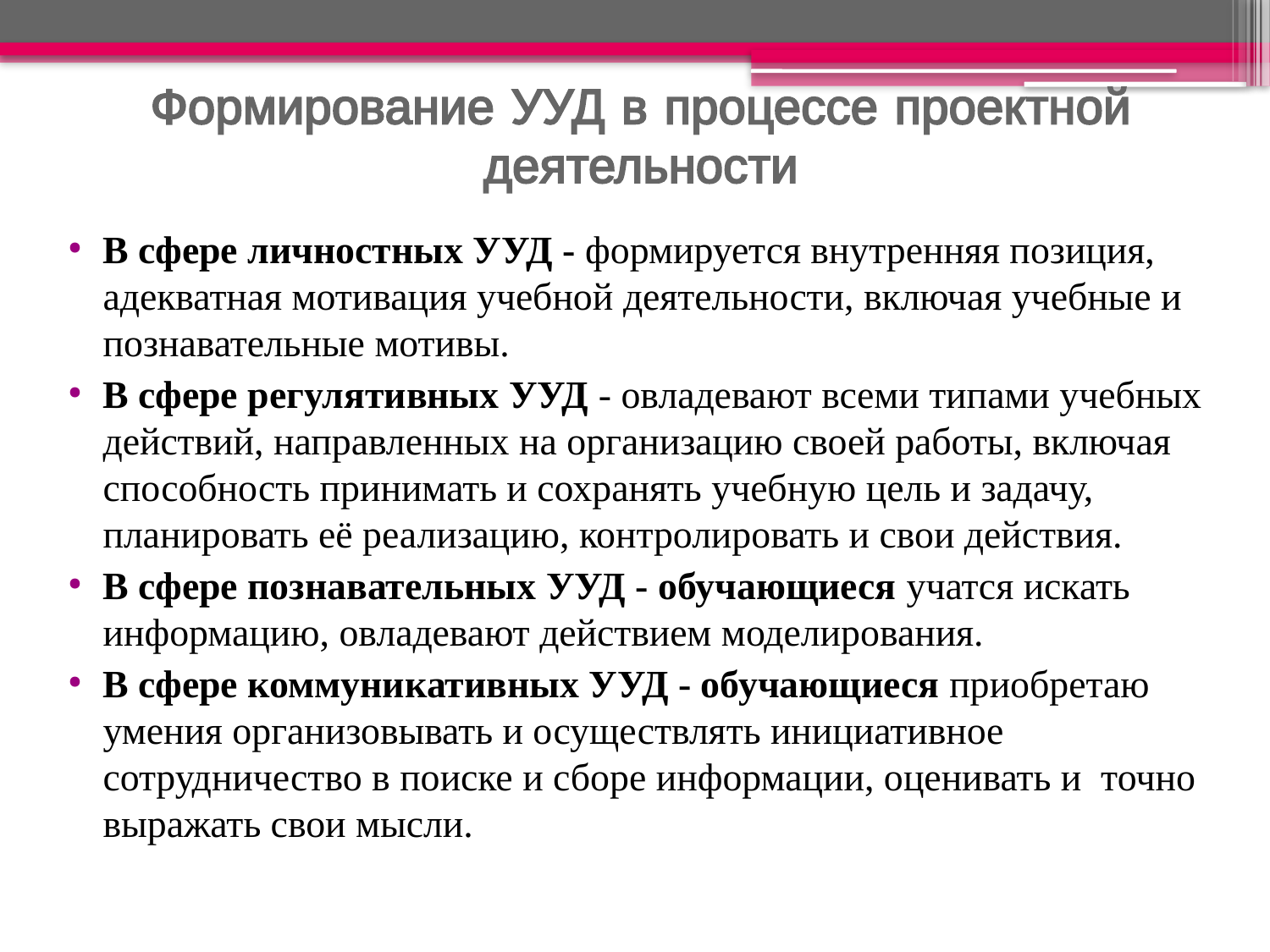

# Формирование УУД в процессе проектной деятельности
В сфере личностных УУД - формируется внутренняя позиция, адекватная мотивация учебной деятельности, включая учебные и познавательные мотивы.
В сфере регулятивных УУД - овладевают всеми типами учебных действий, направленных на организацию своей работы, включая способность принимать и сохранять учебную цель и задачу, планировать её реализацию, контролировать и свои действия.
В сфере познавательных УУД - обучающиеся учатся искать информацию, овладевают действием моделирования.
В сфере коммуникативных УУД - обучающиеся приобретаю умения организовывать и осуществлять инициативное сотрудничество в поиске и сборе информации, оценивать и  точно выражать свои мысли.